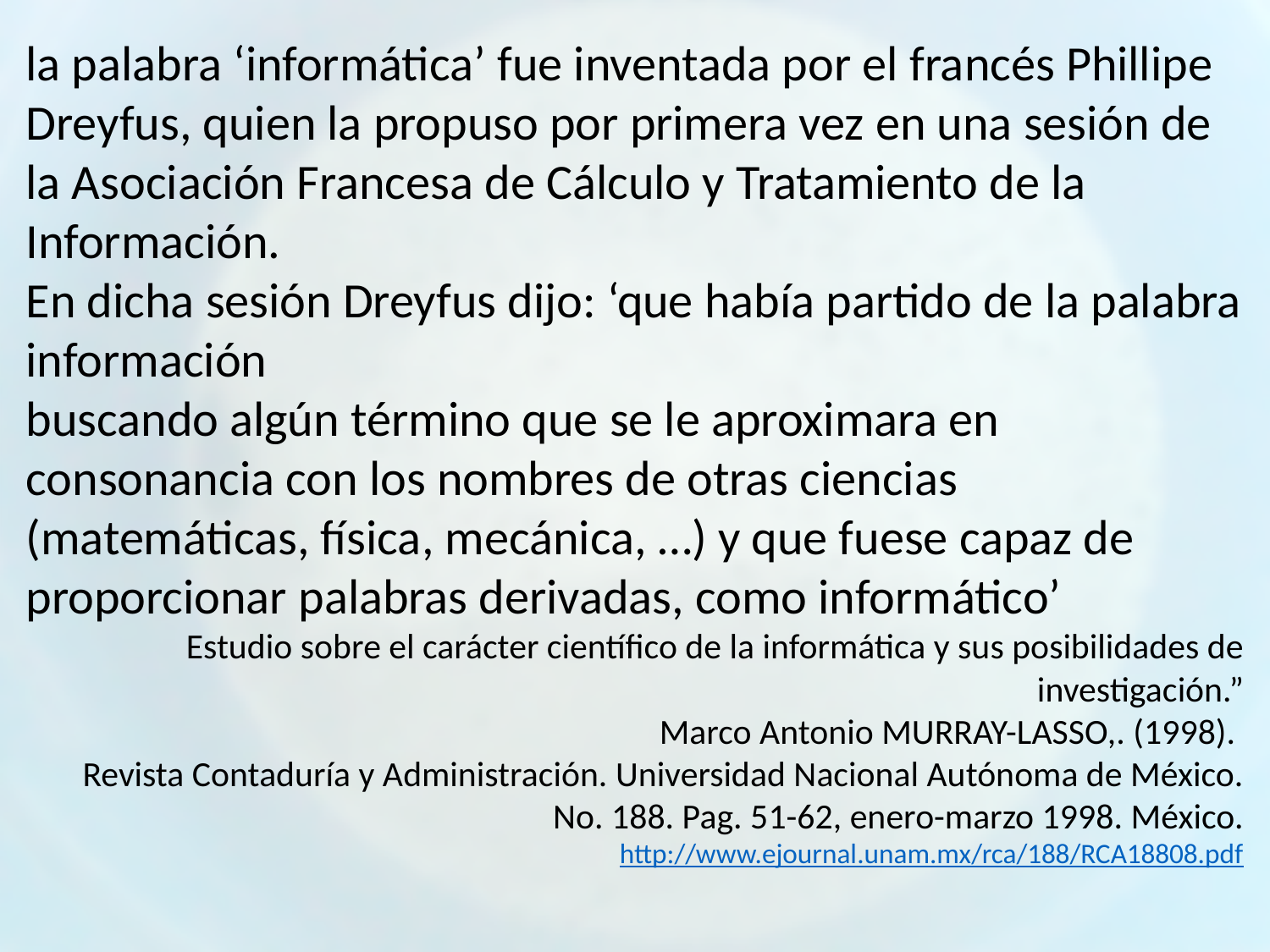

la palabra ‘informática’ fue inventada por el francés Phillipe Dreyfus, quien la propuso por primera vez en una sesión de la Asociación Francesa de Cálculo y Tratamiento de la Información.
En dicha sesión Dreyfus dijo: ‘que había partido de la palabra información
buscando algún término que se le aproximara en consonancia con los nombres de otras ciencias (matemáticas, física, mecánica, …) y que fuese capaz de proporcionar palabras derivadas, como informático’
Estudio sobre el carácter científico de la informática y sus posibilidades de investigación.”
Marco Antonio MURRAY-LASSO,. (1998).
Revista Contaduría y Administración. Universidad Nacional Autónoma de México. No. 188. Pag. 51-62, enero-marzo 1998. México.
http://www.ejournal.unam.mx/rca/188/RCA18808.pdf